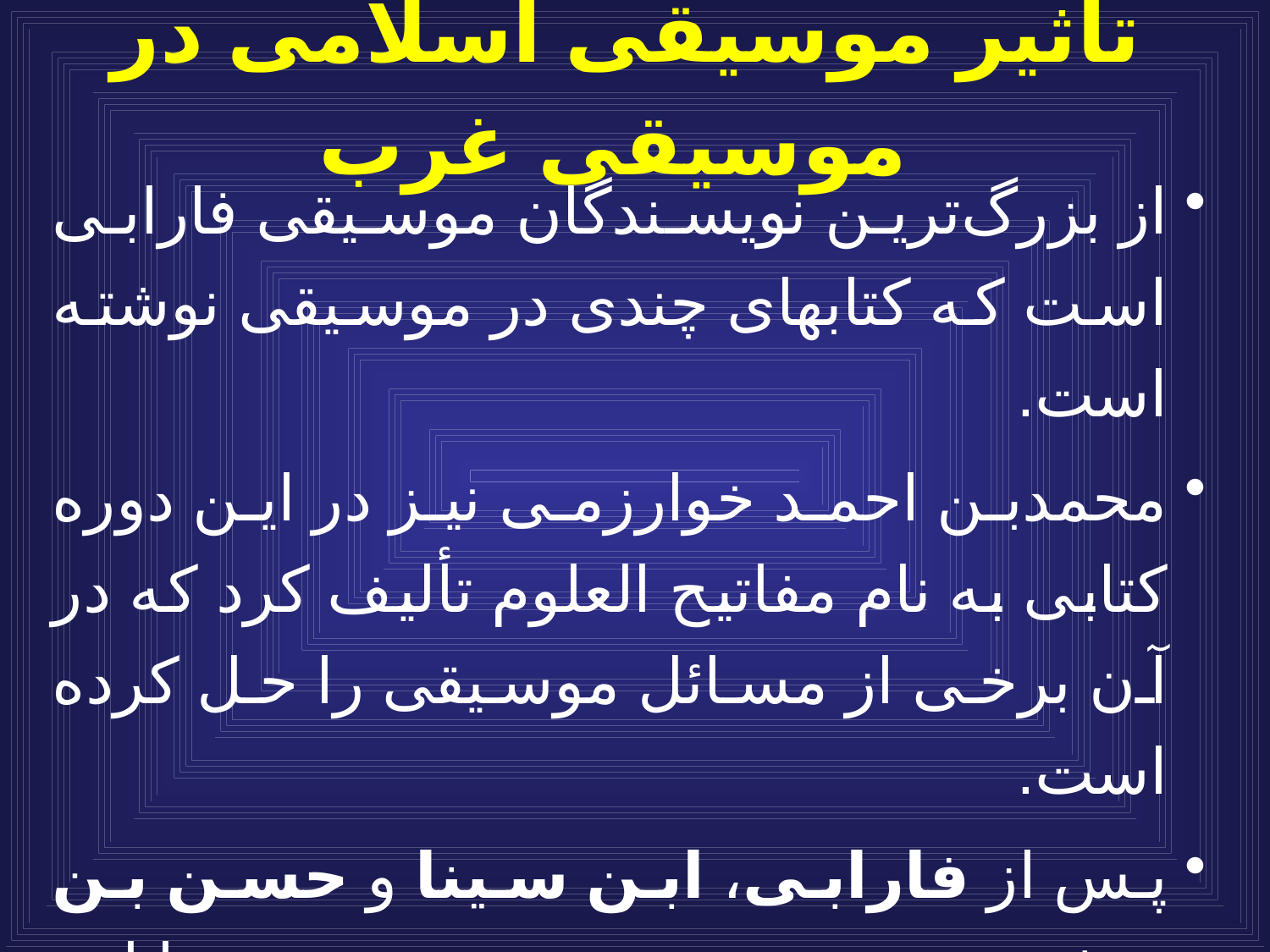

# تأثير موسيقى اسلامى در موسيقى غرب
از بزرگ‌ترين نويسندگان موسيقى فارابى است كه كتابهاى چندى در موسيقى نوشته است.
محمدبن احمد خوارزمى نيز در اين دوره كتابى به نام مفاتيح العلوم تأليف كرد كه در آن برخى از مسائل موسيقى را حل كرده است.
پس از فارابى، ابن سينا و حسن بن هيثم در زمينه‌ى موسيقى مشهورند. با اين ملاحظات سده‌ى ششم هجرى دوره‌ى فراوانى نويسندگان موسيقى به شمار مى‌رود.